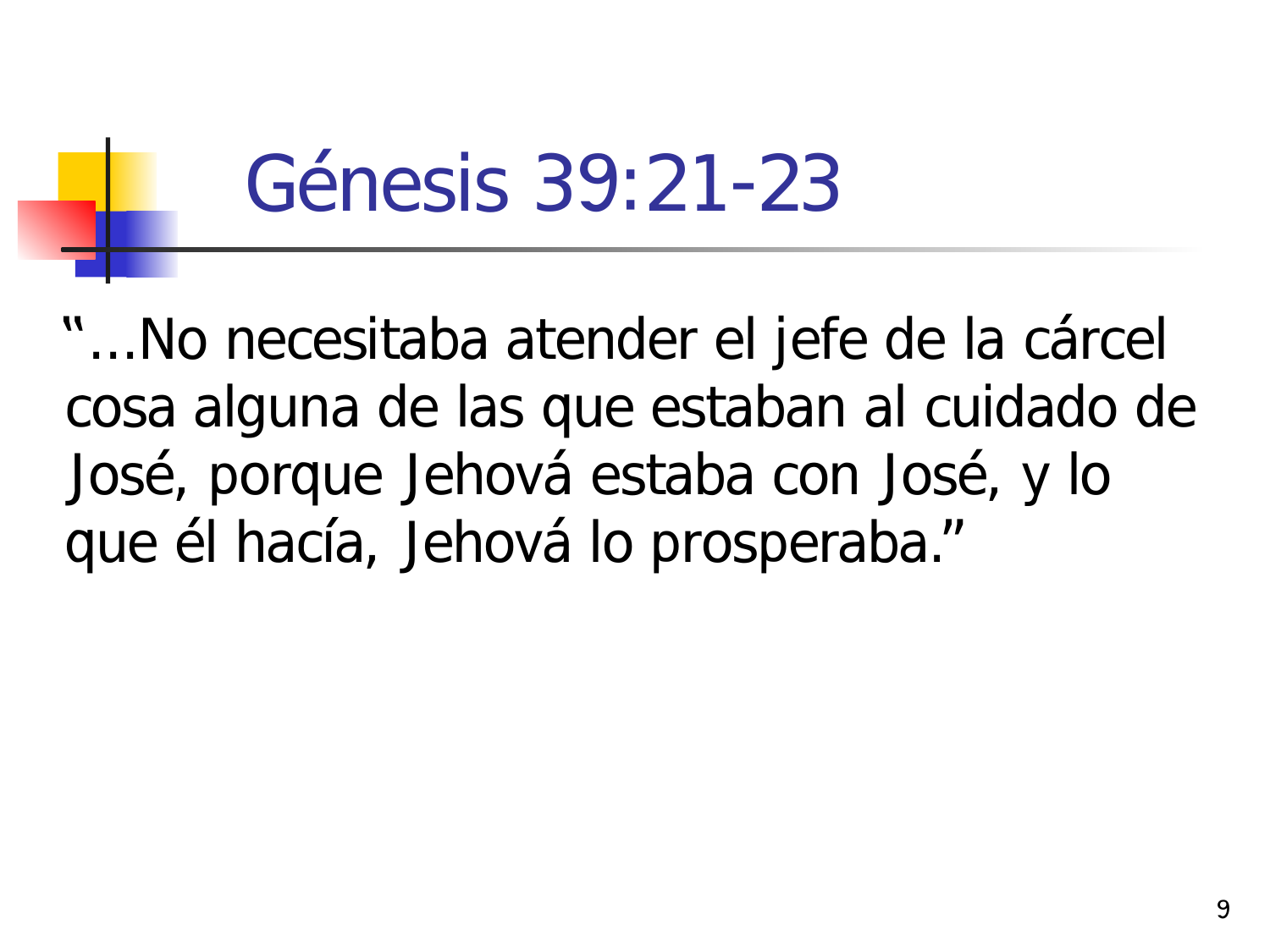

# Génesis 39:21-23
“...No necesitaba atender el jefe de la cárcel cosa alguna de las que estaban al cuidado de José, porque Jehová estaba con José, y lo que él hacía, Jehová lo prosperaba.”
9